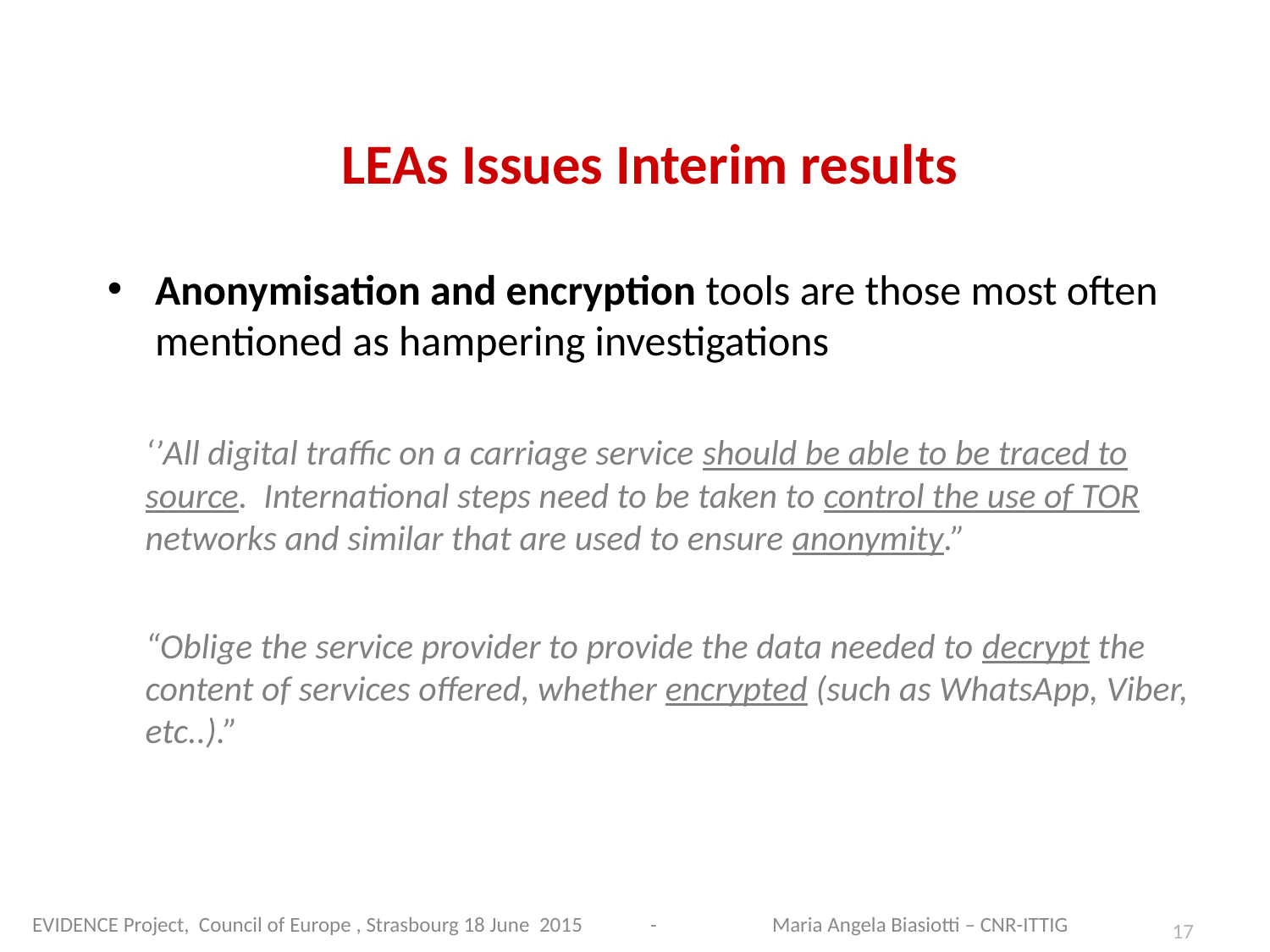

# LEAs Issues Interim results
Anonymisation and encryption tools are those most often mentioned as hampering investigations

‘’All digital traffic on a carriage service should be able to be traced to source.  International steps need to be taken to control the use of TOR networks and similar that are used to ensure anonymity.”

“Oblige the service provider to provide the data needed to decrypt the content of services offered, whether encrypted (such as WhatsApp, Viber, etc..).”

 EVIDENCE Project,  Council of Europe , Strasbourg 18 June  2015              -
 Maria Angela Biasiotti – CNR-ITTIG
17